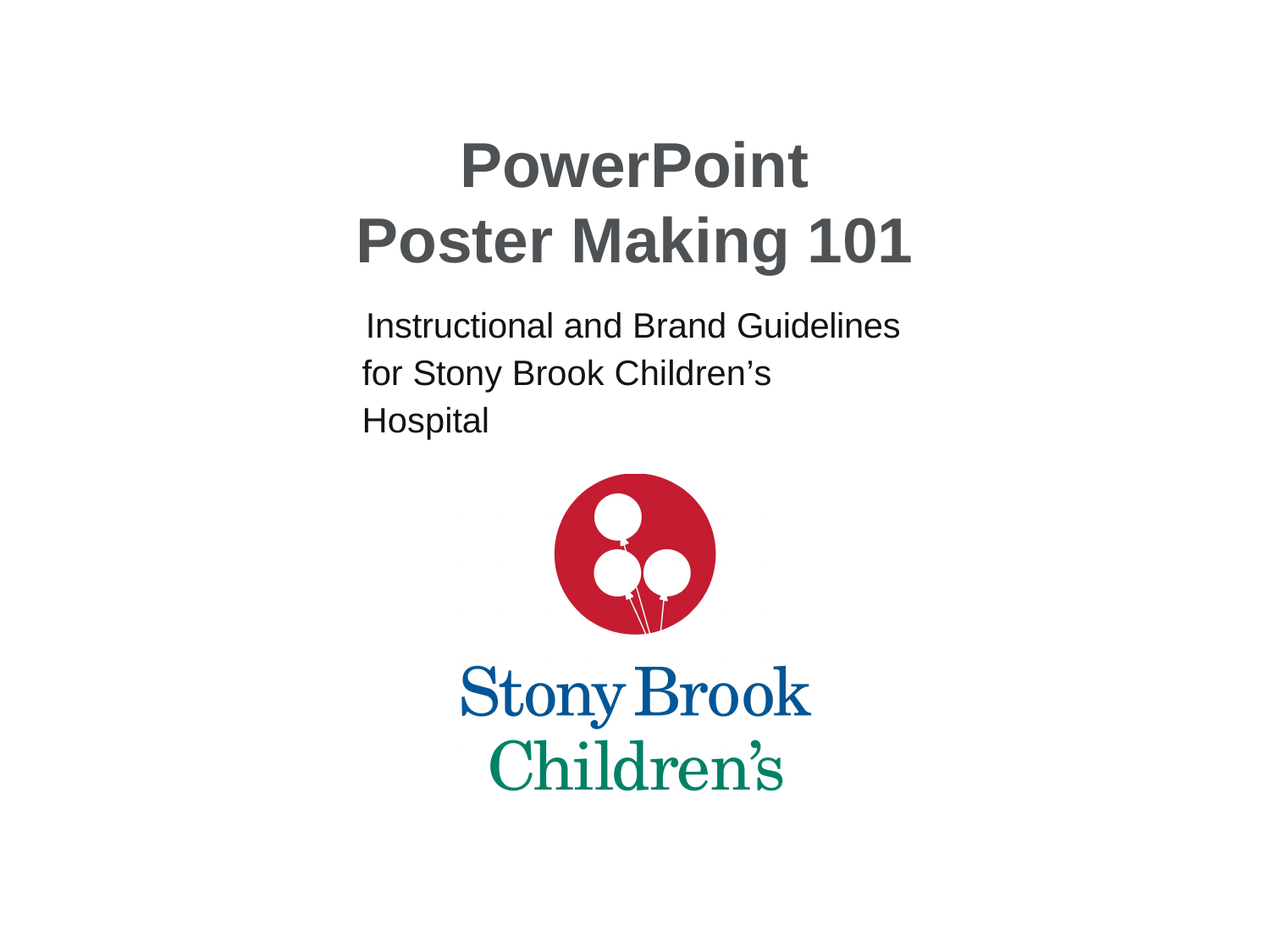

# PowerPoint Poster Making 101
Instructional and Brand Guidelines for Stony Brook Children’s Hospital